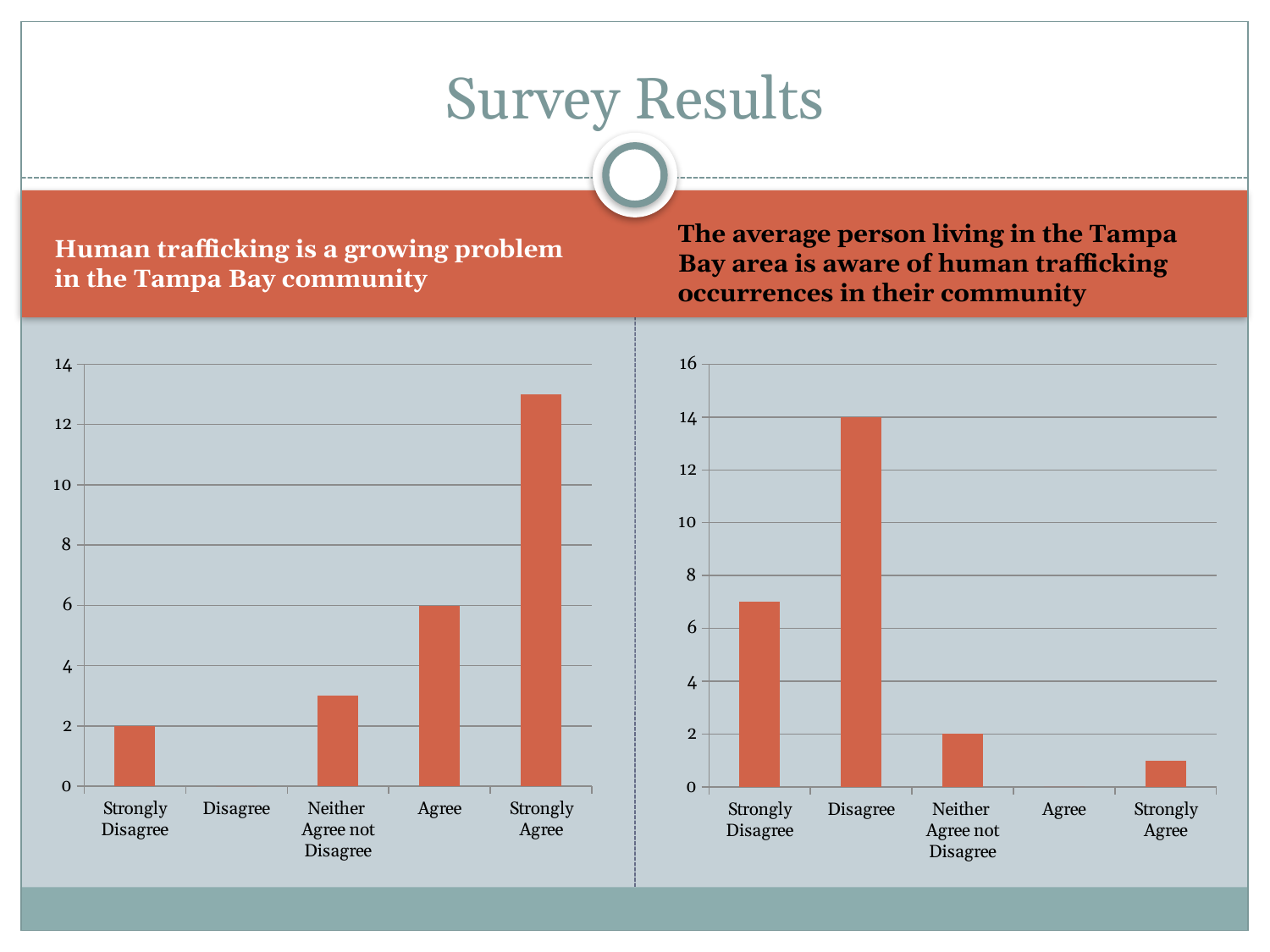

# Survey Results
Human trafficking is a growing problem in the Tampa Bay community
The average person living in the Tampa Bay area is aware of human trafficking occurrences in their community

### Chart

| Category |  |
|---|---|
| Strongly Disagree | 2.0 |
| Disagree | 0.0 |
| Neither  Agree not Disagree | 3.0 |
| Agree | 6.0 |
| Strongly Agree | 13.0 |

### Chart

| Category |  |
|---|---|
| Strongly Disagree | 7.0 |
| Disagree | 14.0 |
| Neither  Agree not Disagree | 2.0 |
| Agree | 0.0 |
| Strongly Agree | 1.0 |